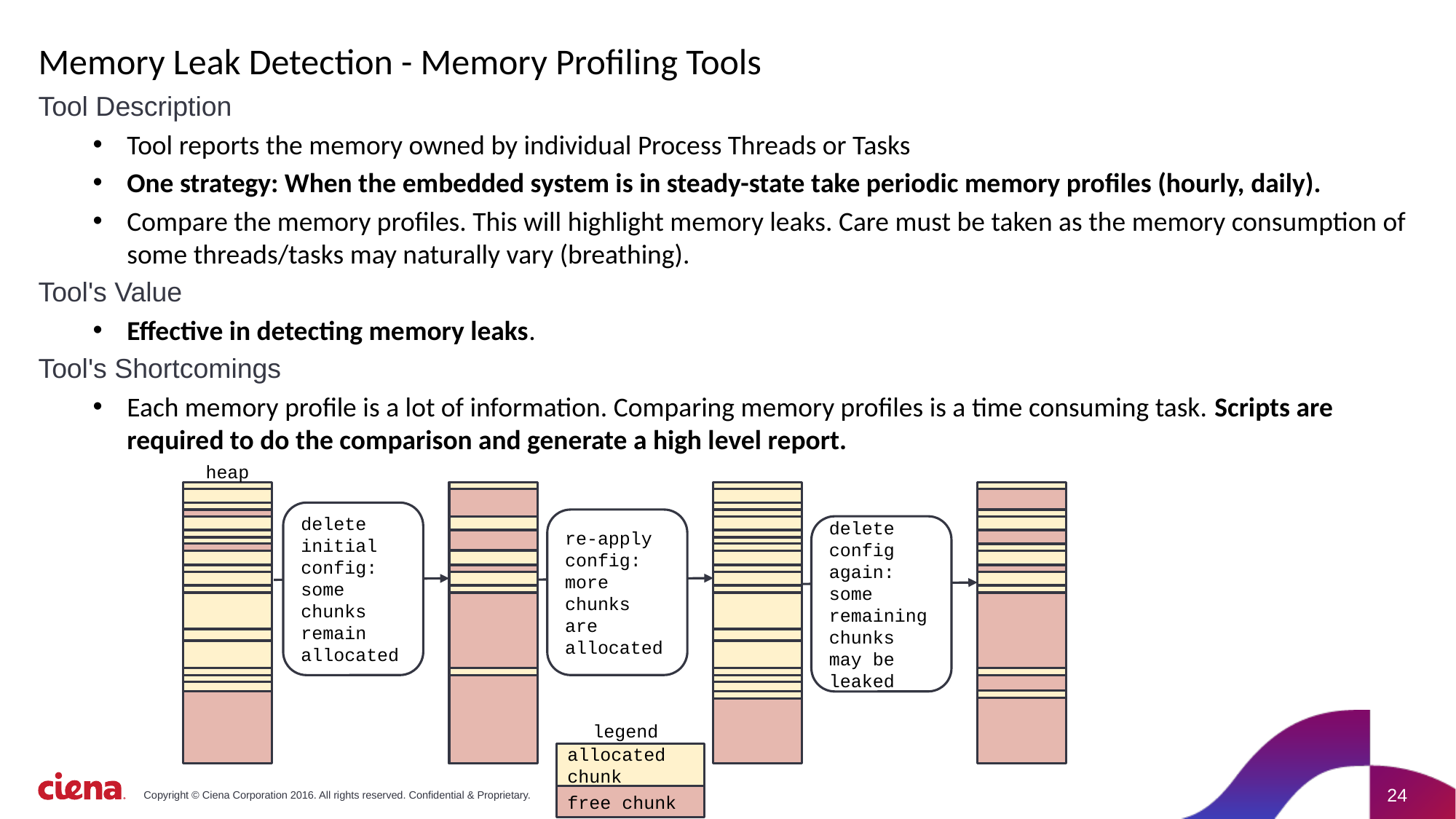

# Memory Leak Detection - Memory Profiling Tools
Tool Description
Tool reports the memory owned by individual Process Threads or Tasks
One strategy: When the embedded system is in steady-state take periodic memory profiles (hourly, daily).
Compare the memory profiles. This will highlight memory leaks. Care must be taken as the memory consumption of some threads/tasks may naturally vary (breathing).
Tool's Value
Effective in detecting memory leaks.
Tool's Shortcomings
Each memory profile is a lot of information. Comparing memory profiles is a time consuming task. Scripts are required to do the comparison and generate a high level report.

heap

delete initial config: some chunks remain allocated

re-apply config: more chunks are allocated

delete config again: some remaining chunks may be leaked

legend
allocated chunk
free chunk